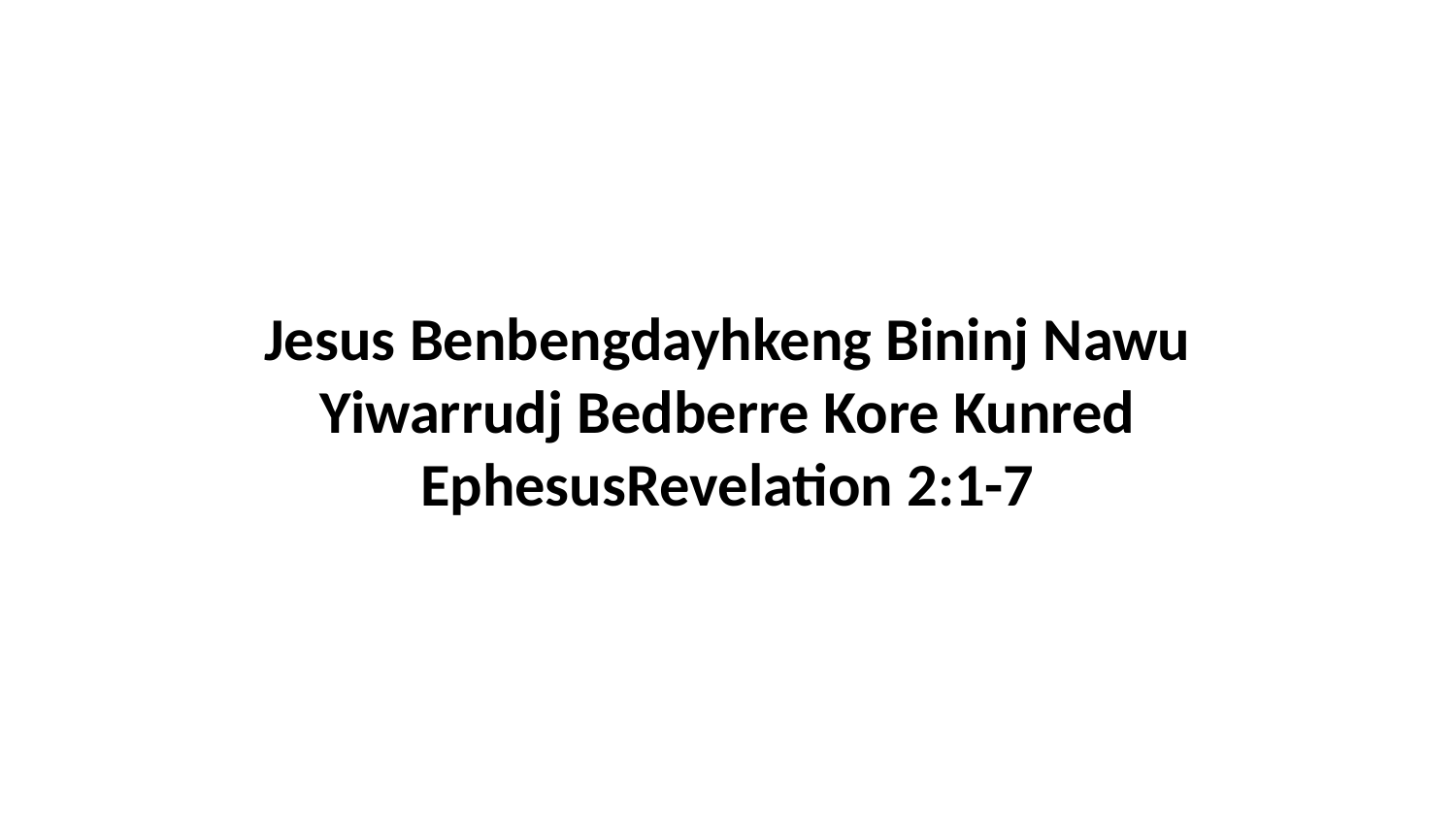

Jesus Benbengdayhkeng Bininj Nawu Yiwarrudj Bedberre Kore Kunred EphesusRevelation 2:1-7